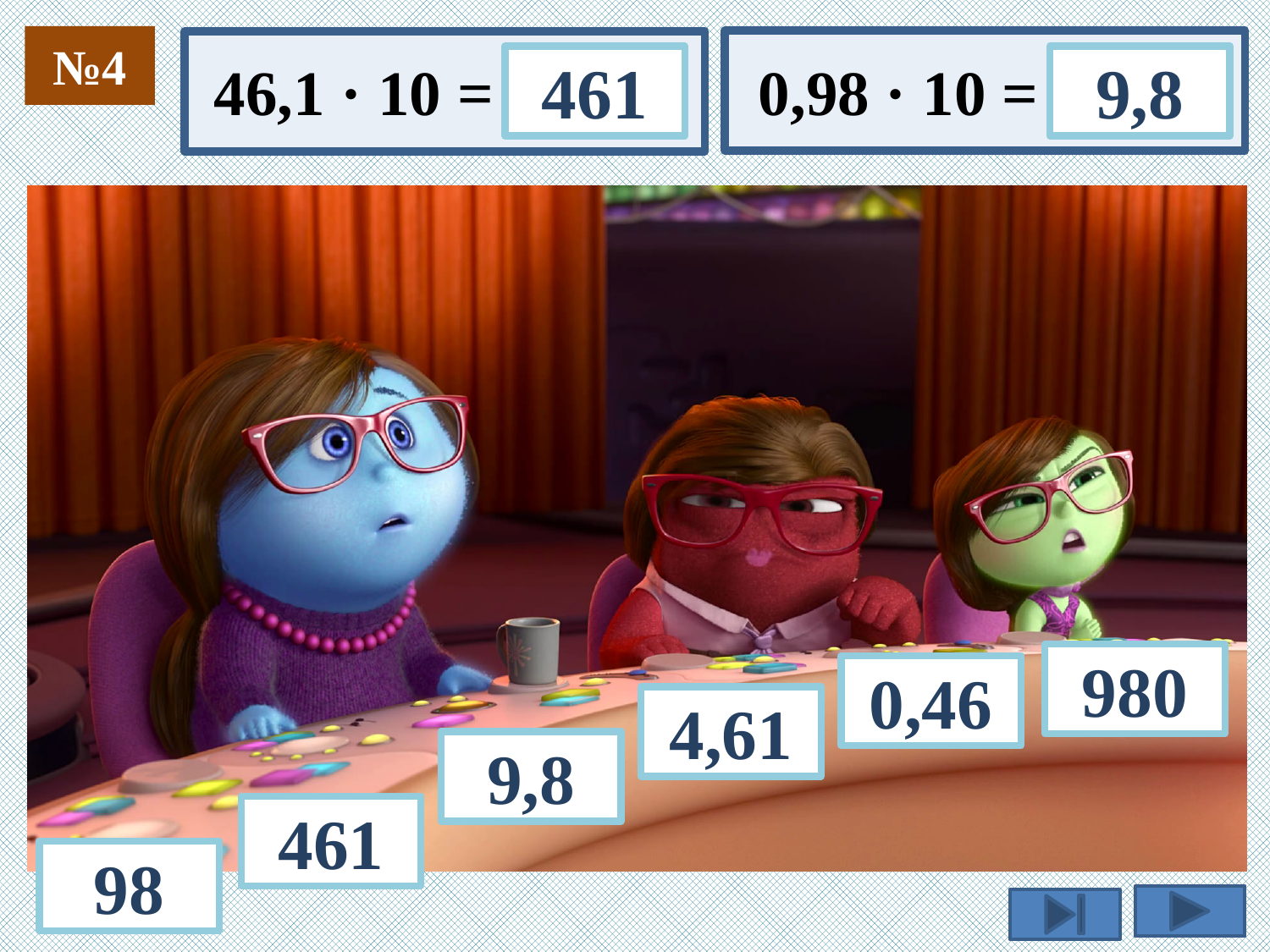

№4
0,98 · 10 =
46,1 · 10 =
461
9,8
980
0,46
4,61
9,8
461
98